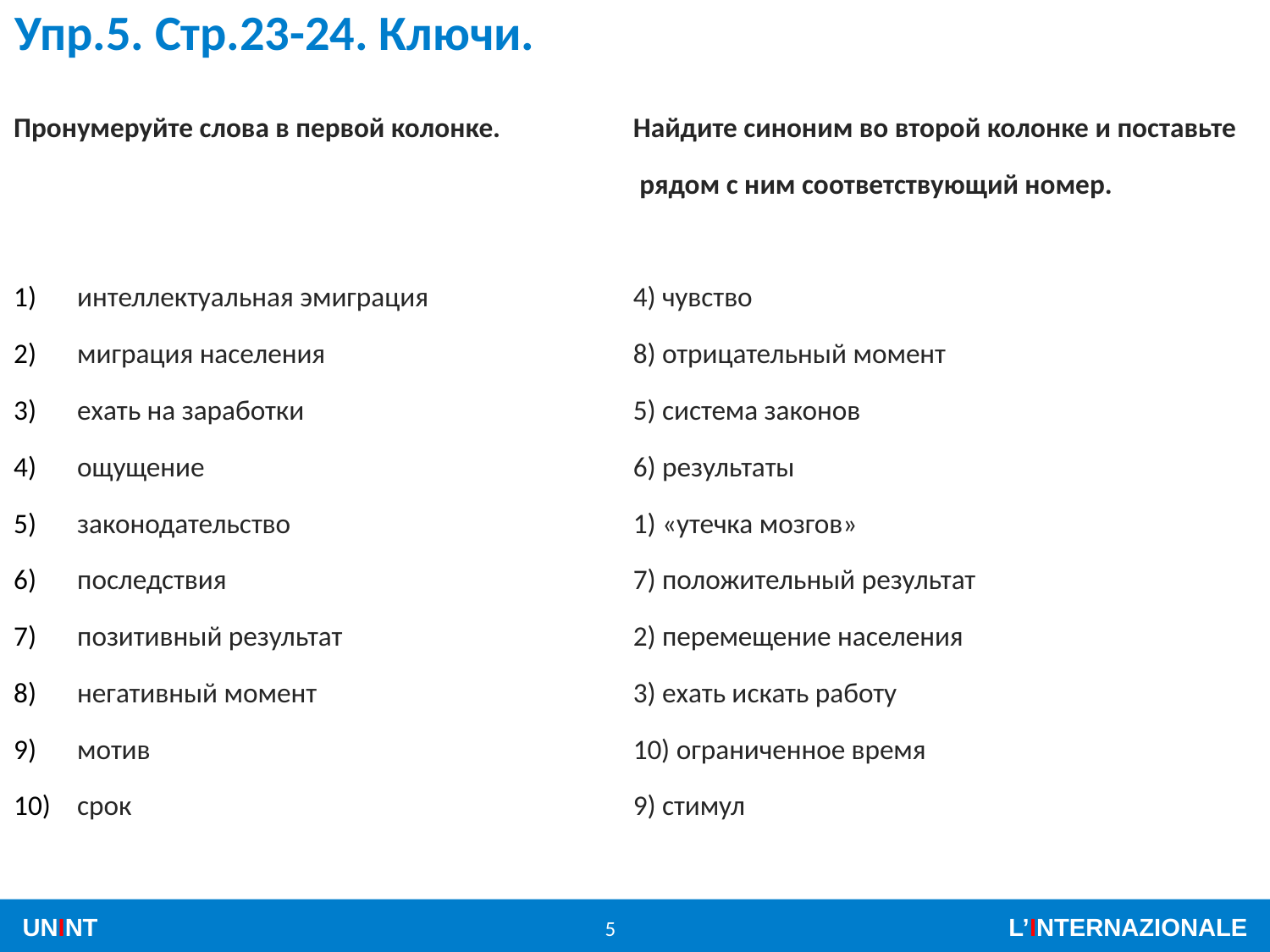

# Упр.5. Стр.23-24. Ключи.
Пронумеруйте слова в первой колонке.

интеллектуальная эмиграция
миграция населения
ехать на заработки
ощущение
законодательство
последствия
позитивный результат
негативный момент
мотив
срок

Найдите синоним во второй колонке и поставьте
 рядом с ним соответствующий номер.

4) чувство
8) отрицательный момент
5) система законов
6) результаты
1) «утечка мозгов»
7) положительный результат
2) перемещение населения
3) ехать искать работу
10) ограниченное время
9) стимул

5